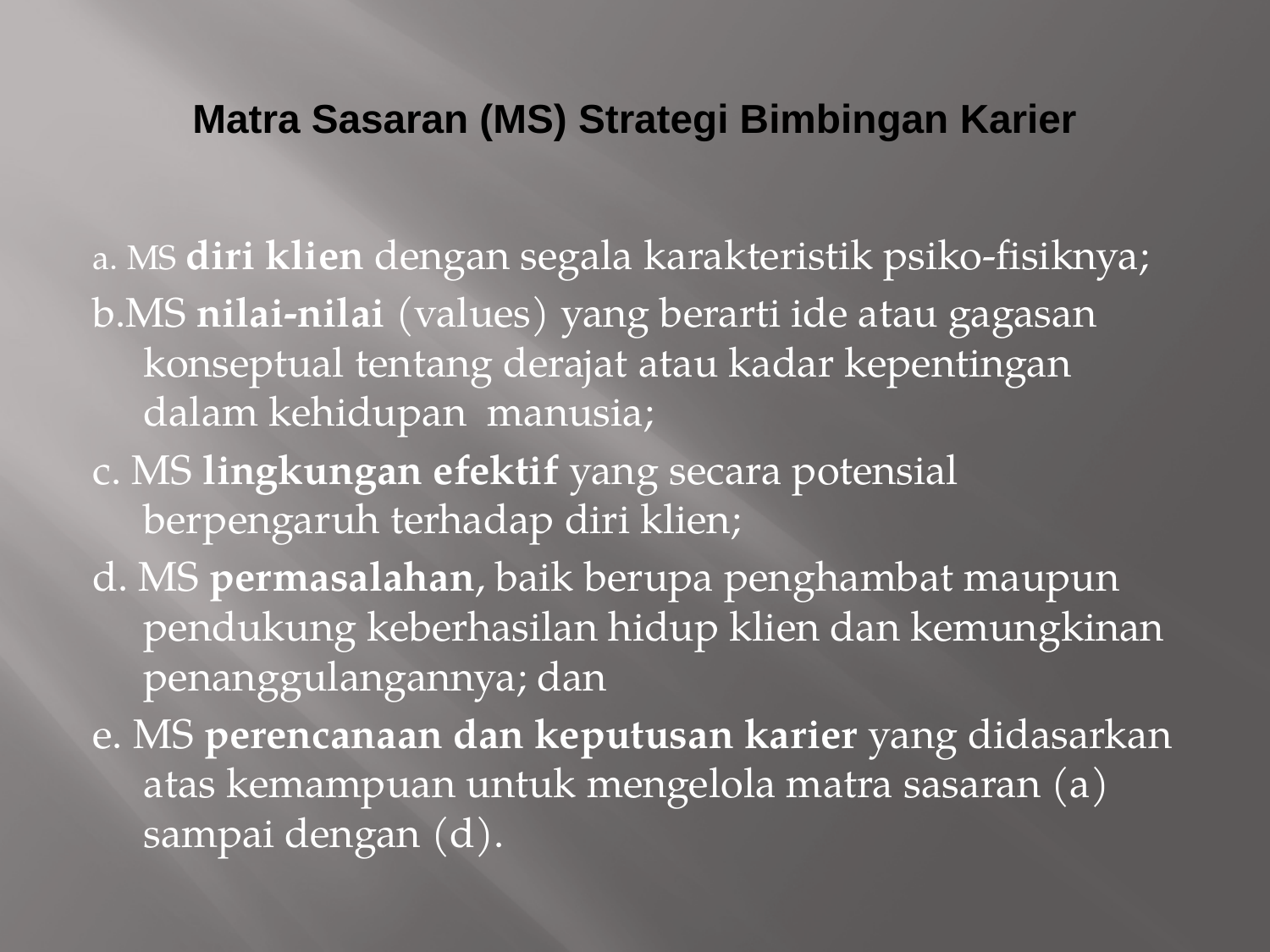

# Matra Sasaran (MS) Strategi Bimbingan Karier
a. MS diri klien dengan segala karakteristik psiko-fisiknya;
b.MS nilai-nilai (values) yang berarti ide atau gagasan konseptual tentang derajat atau kadar kepentingan dalam kehidupan  manusia;
c. MS lingkungan efektif yang secara potensial berpengaruh terhadap diri klien;
d. MS permasalahan, baik berupa penghambat maupun pendukung keberhasilan hidup klien dan kemungkinan  penanggulangannya; dan
e. MS perencanaan dan keputusan karier yang didasarkan atas kemampuan untuk mengelola matra sasaran (a) sampai dengan (d).